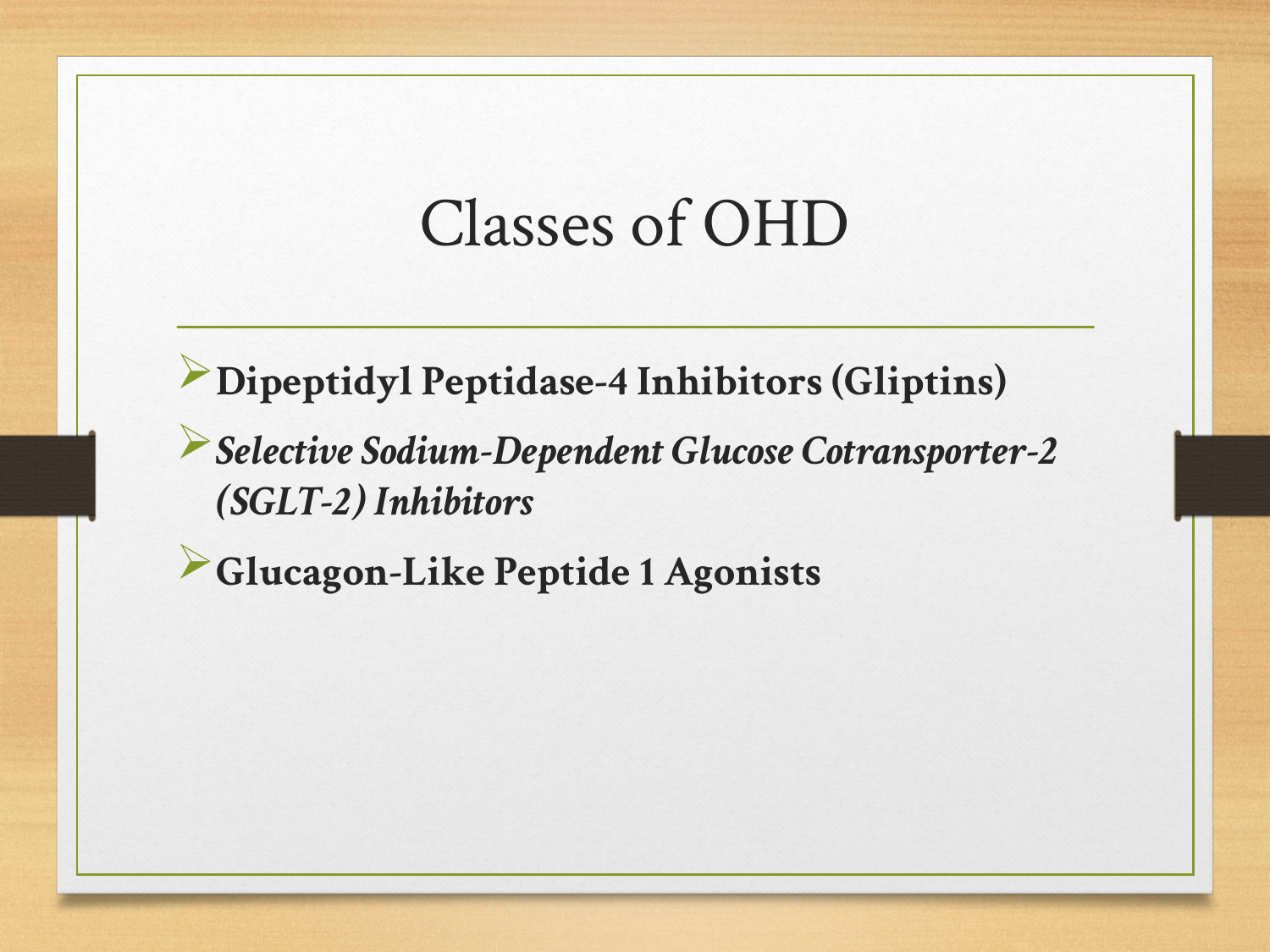

# Classes of OHD
Dipeptidyl Peptidase-4 Inhibitors (Gliptins)
Selective Sodium-Dependent Glucose Cotransporter-2 (SGLT-2) Inhibitors
Glucagon-Like Peptide 1 Agonists